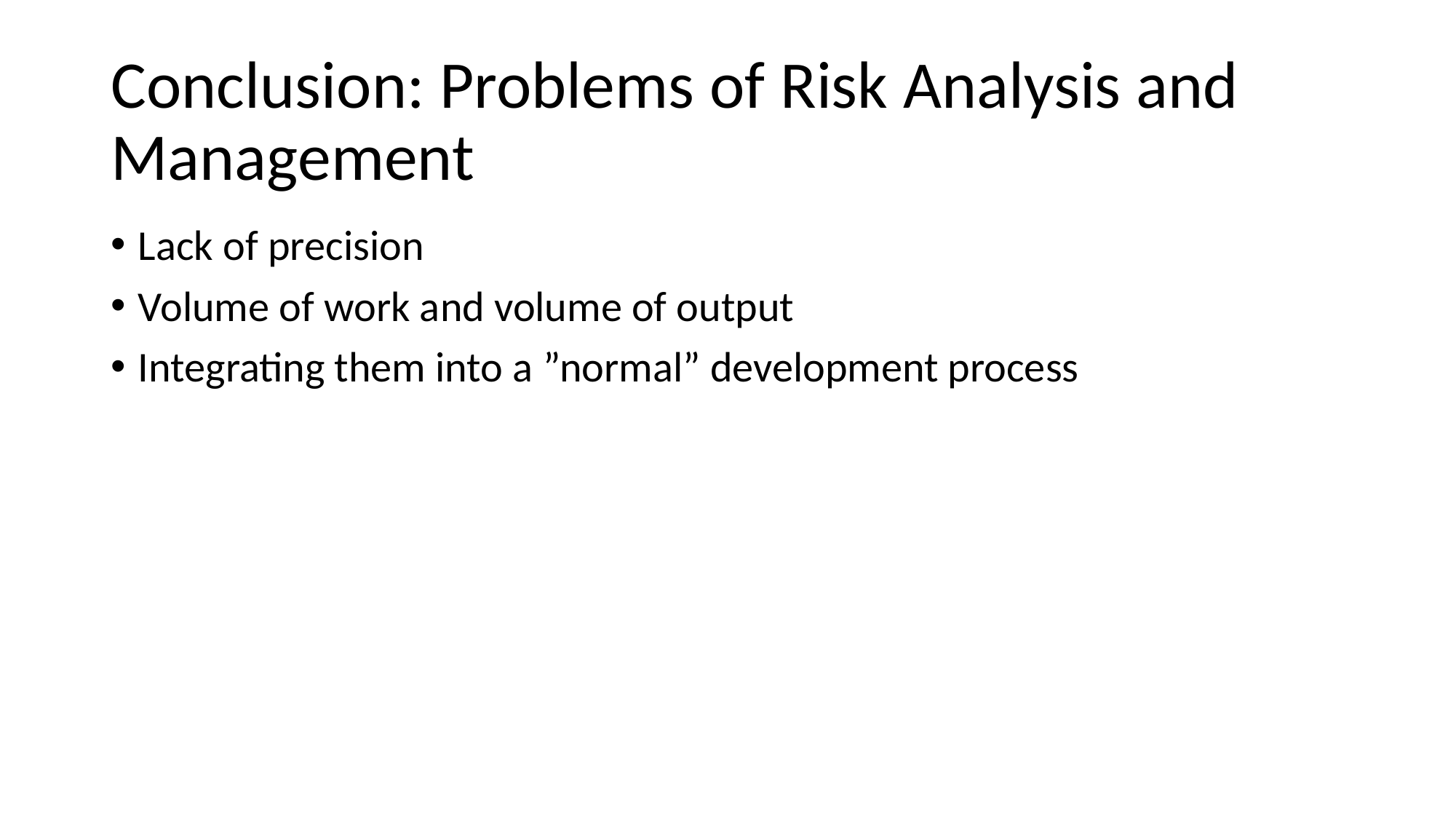

# Conclusion: Problems of Risk Analysis and Management
Lack of precision
Volume of work and volume of output
Integrating them into a ”normal” development process